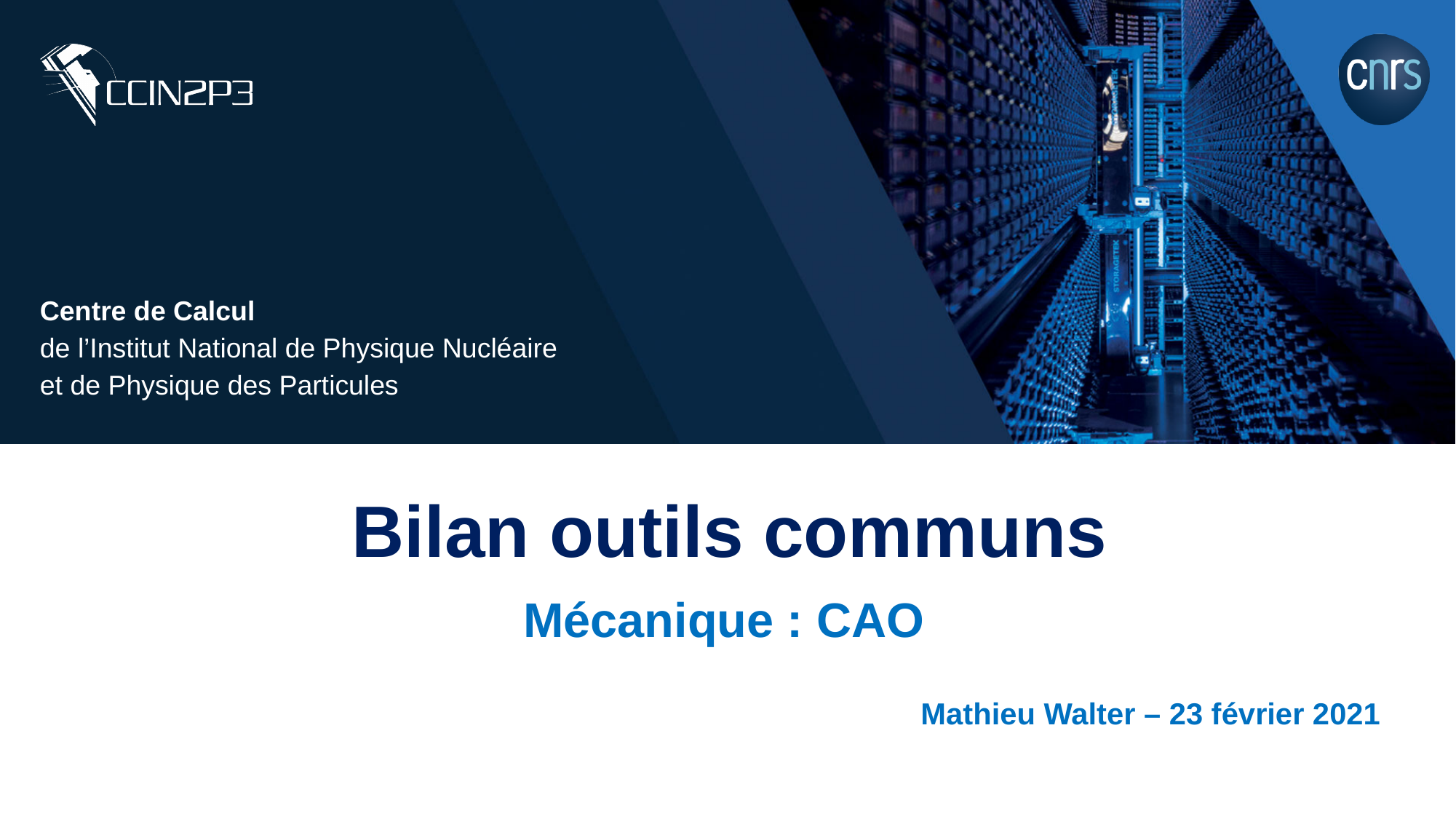

# Bilan outils communs
Mécanique : CAO
Mathieu Walter – 23 février 2021